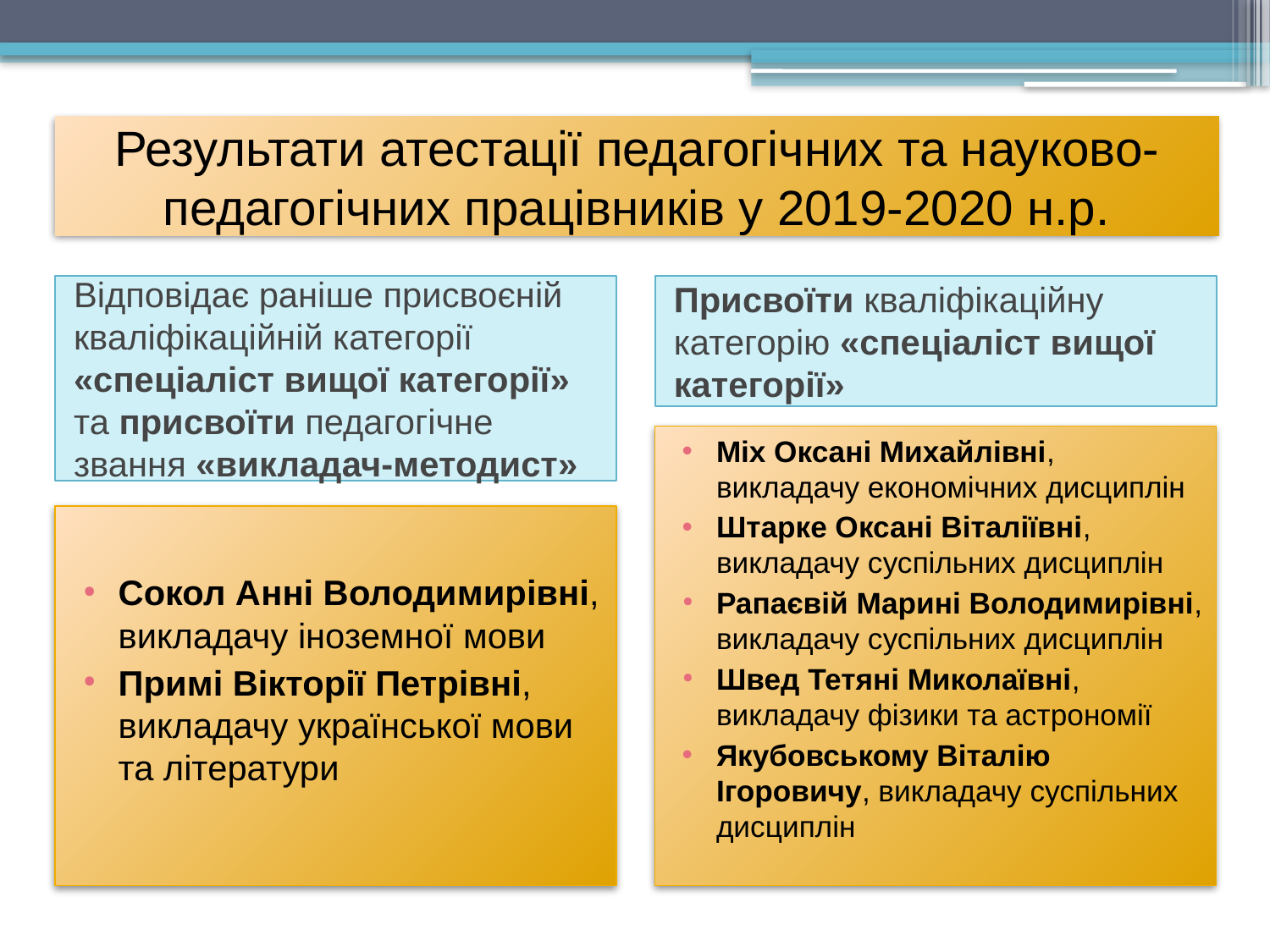

# Результати атестації педагогічних та науково-педагогічних працівників у 2019-2020 н.р.
Відповідає раніше присвоєній кваліфікаційній категорії «спеціаліст вищої категорії» та присвоїти педагогічне звання «викладач-методист»
Присвоїти кваліфікаційну категорію «спеціаліст вищої категорії»
Міх Оксані Михайлівні, викладачу економічних дисциплін
Штарке Оксані Віталіївні, викладачу суспільних дисциплін
Рапаєвій Марині Володимирівні, викладачу суспільних дисциплін
Швед Тетяні Миколаївні, викладачу фізики та астрономії
Якубовському Віталію Ігоровичу, викладачу суспільних дисциплін

Сокол Анні Володимирівні, викладачу іноземної мови
Примі Вікторії Петрівні, викладачу української мови та літератури